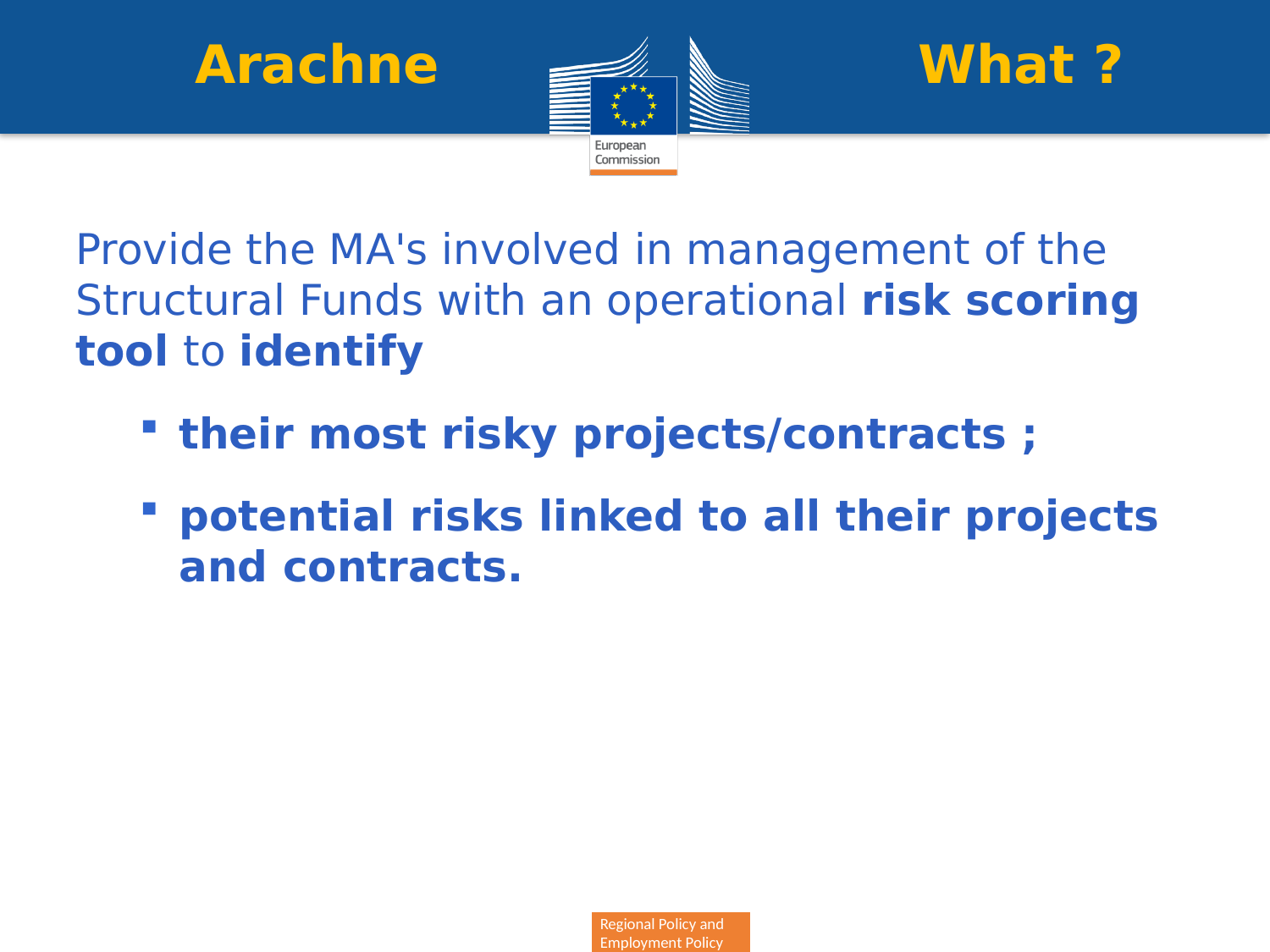

Arachne                          What ?
Provide the MA's involved in management of the Structural Funds with an operational risk scoring tool to identify
their most risky projects/contracts ;
potential risks linked to all their projects and contracts.